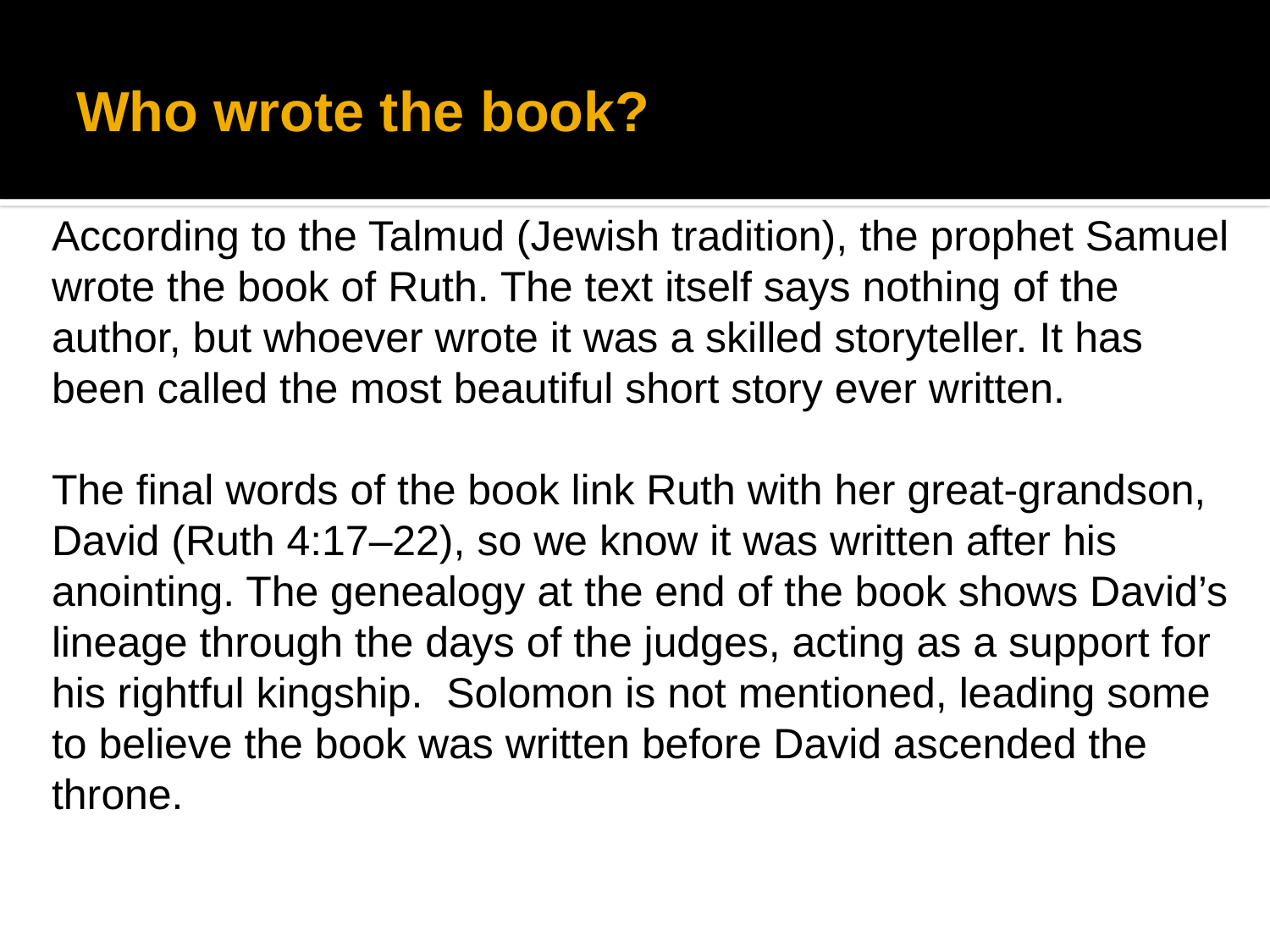

# Who wrote the book?
According to the Talmud (Jewish tradition), the prophet Samuel wrote the book of Ruth. The text itself says nothing of the author, but whoever wrote it was a skilled storyteller. It has been called the most beautiful short story ever written.

The final words of the book link Ruth with her great-grandson, David (Ruth 4:17–22), so we know it was written after his anointing. The genealogy at the end of the book shows David’s lineage through the days of the judges, acting as a support for his rightful kingship.  Solomon is not mentioned, leading some to believe the book was written before David ascended the throne.